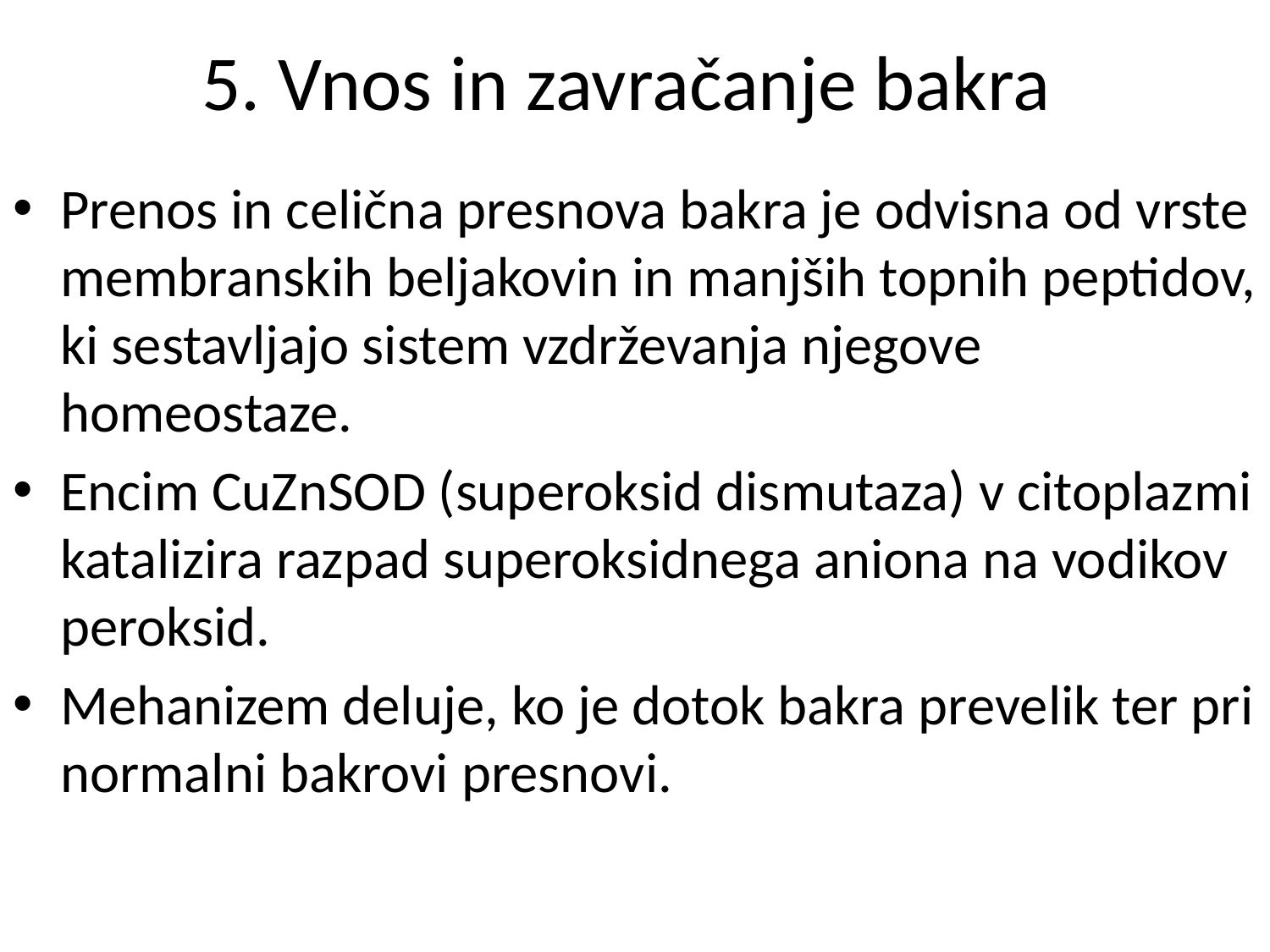

# 5. Vnos in zavračanje bakra
Prenos in celična presnova bakra je odvisna od vrste membranskih beljakovin in manjših topnih peptidov, ki sestavljajo sistem vzdrževanja njegove homeostaze.
Encim CuZnSOD (superoksid dismutaza) v citoplazmi katalizira razpad superoksidnega aniona na vodikov peroksid.
Mehanizem deluje, ko je dotok bakra prevelik ter pri normalni bakrovi presnovi.